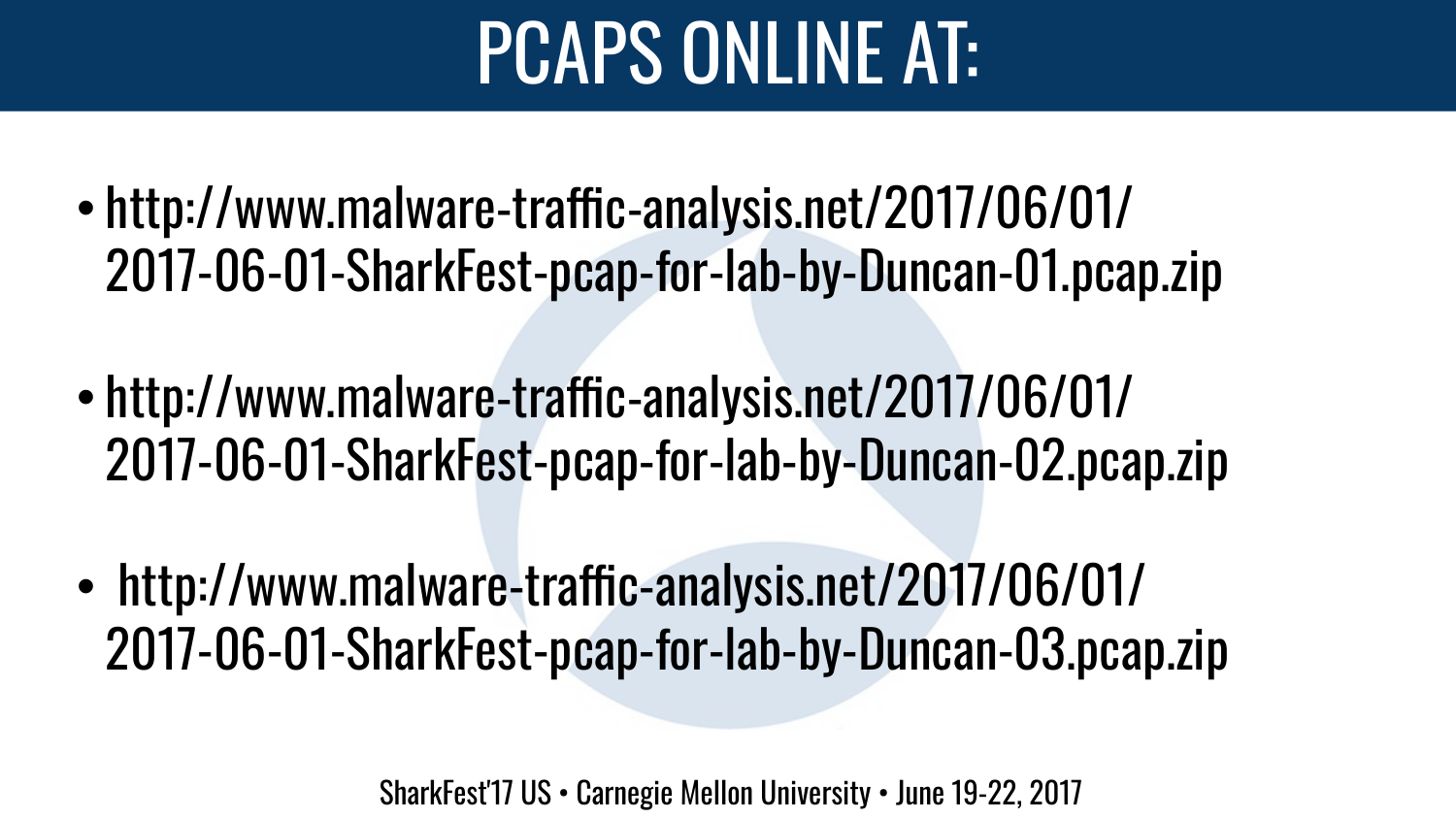

PCAPS ONLINE AT:
http://www.malware-traffic-analysis.net/2017/06/01/
2017-06-01-SharkFest-pcap-for-lab-by-Duncan-01.pcap.zip
http://www.malware-traffic-analysis.net/2017/06/01/
2017-06-01-SharkFest-pcap-for-lab-by-Duncan-02.pcap.zip
 http://www.malware-traffic-analysis.net/2017/06/01/
2017-06-01-SharkFest-pcap-for-lab-by-Duncan-03.pcap.zip